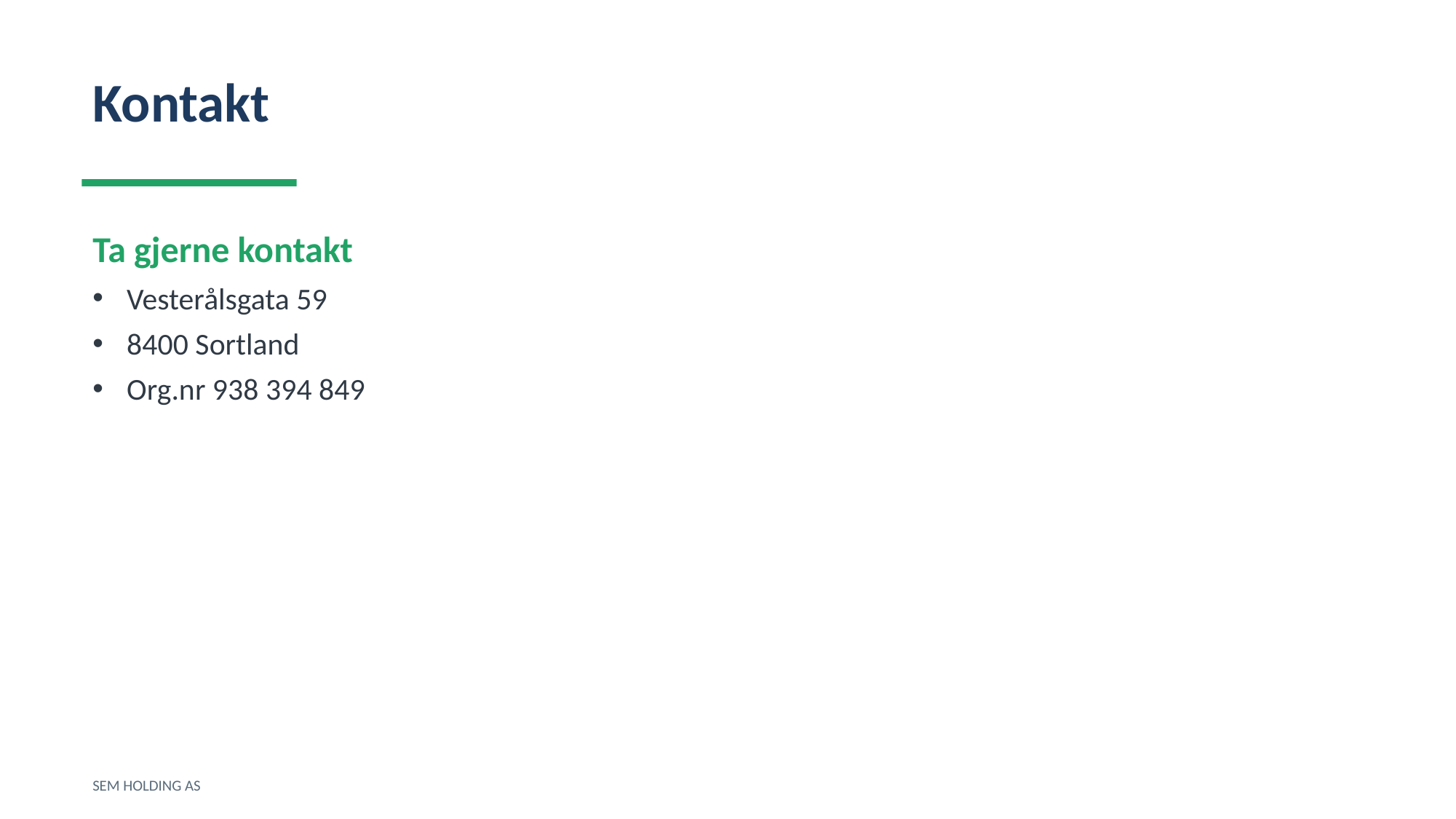

Kontakt

Ta gjerne kontakt
Vesterålsgata 59
8400 Sortland
Org.nr 938 394 849
SEM HOLDING AS